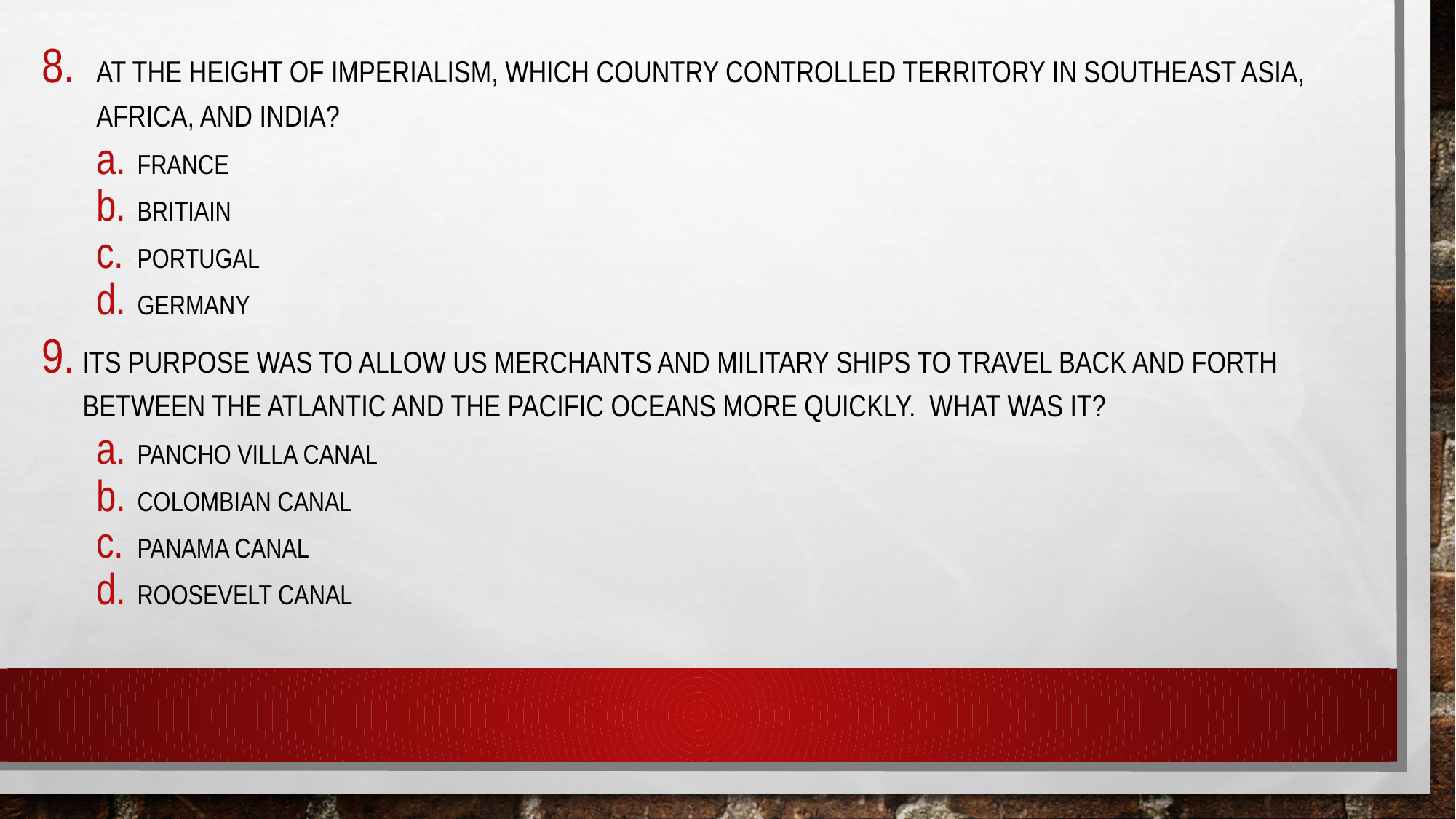

At the height of imperialism, which country controlled territory in southeast Asia, Africa, and India?
France
Britiain
Portugal
Germany
Its purpose was to allow US merchants and military ships to travel back and forth between the atlantic and the pacific oceans more quickly.  What was it?
Pancho villa canal
Colombian canal
Panama canal
Roosevelt canal
#